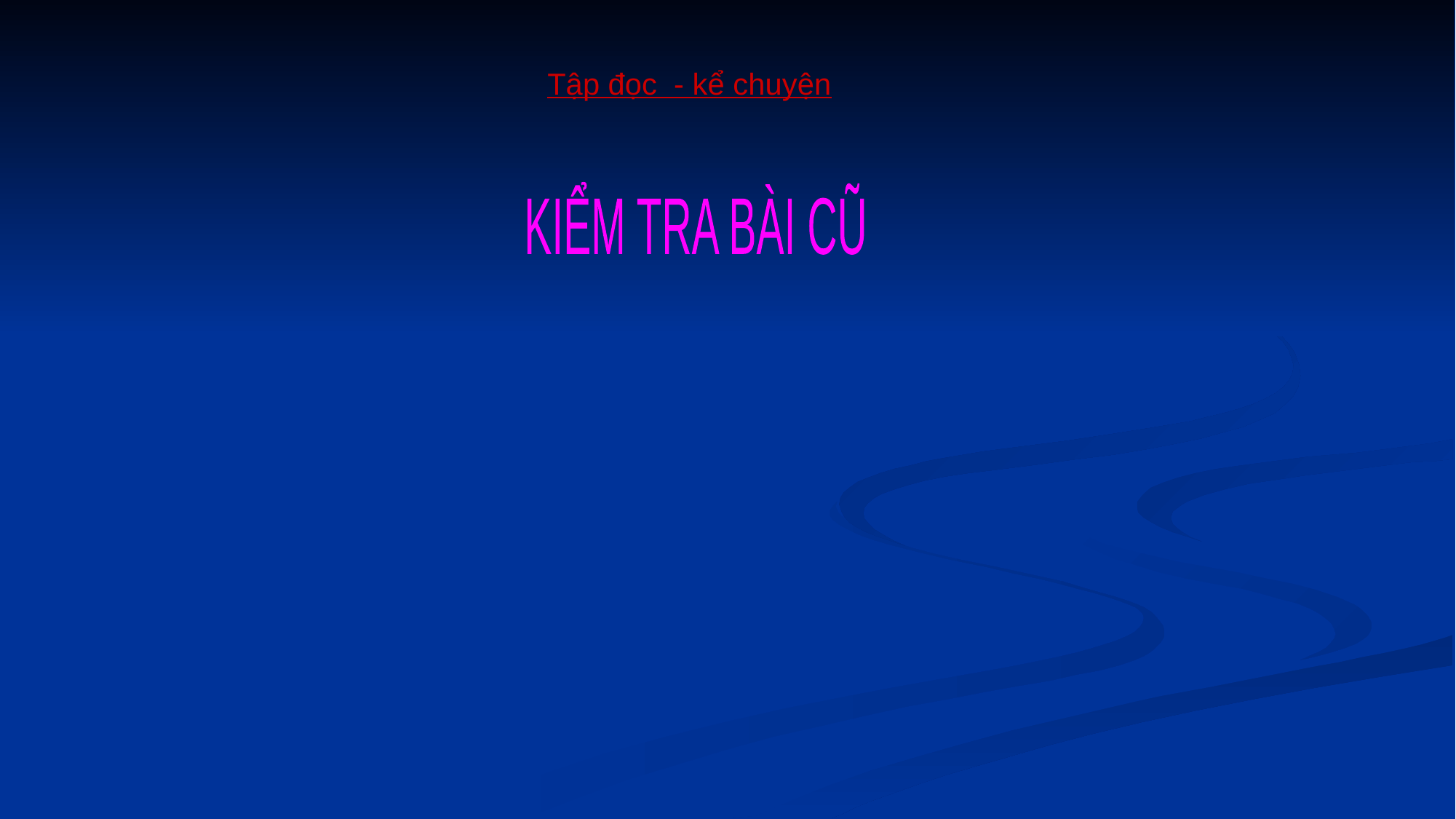

Tập đọc  - kể chuyện
KIỂM TRA BÀI CŨ